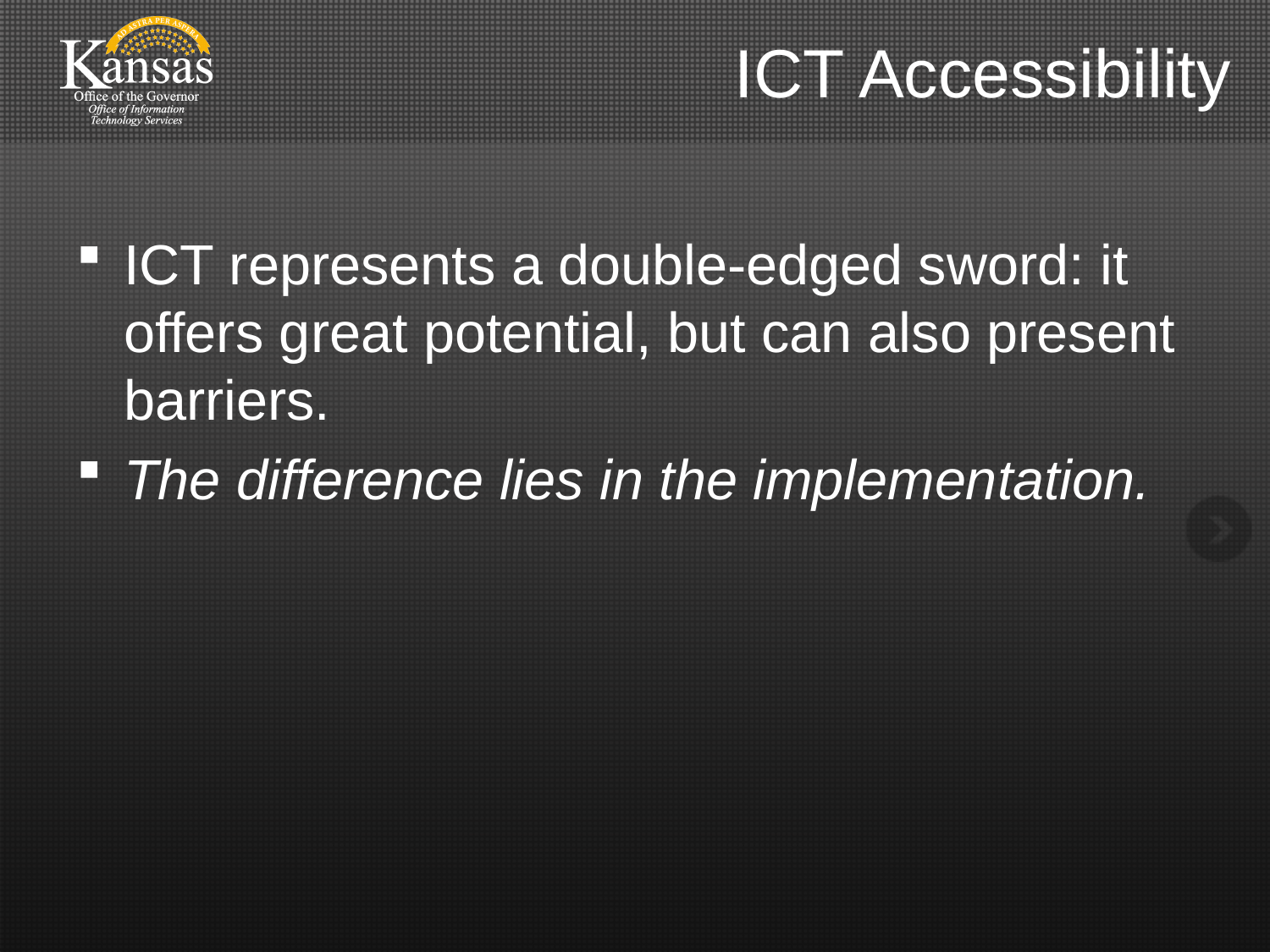

# ICT Accessibility
ICT represents a double-edged sword: it offers great potential, but can also present barriers.
The difference lies in the implementation.